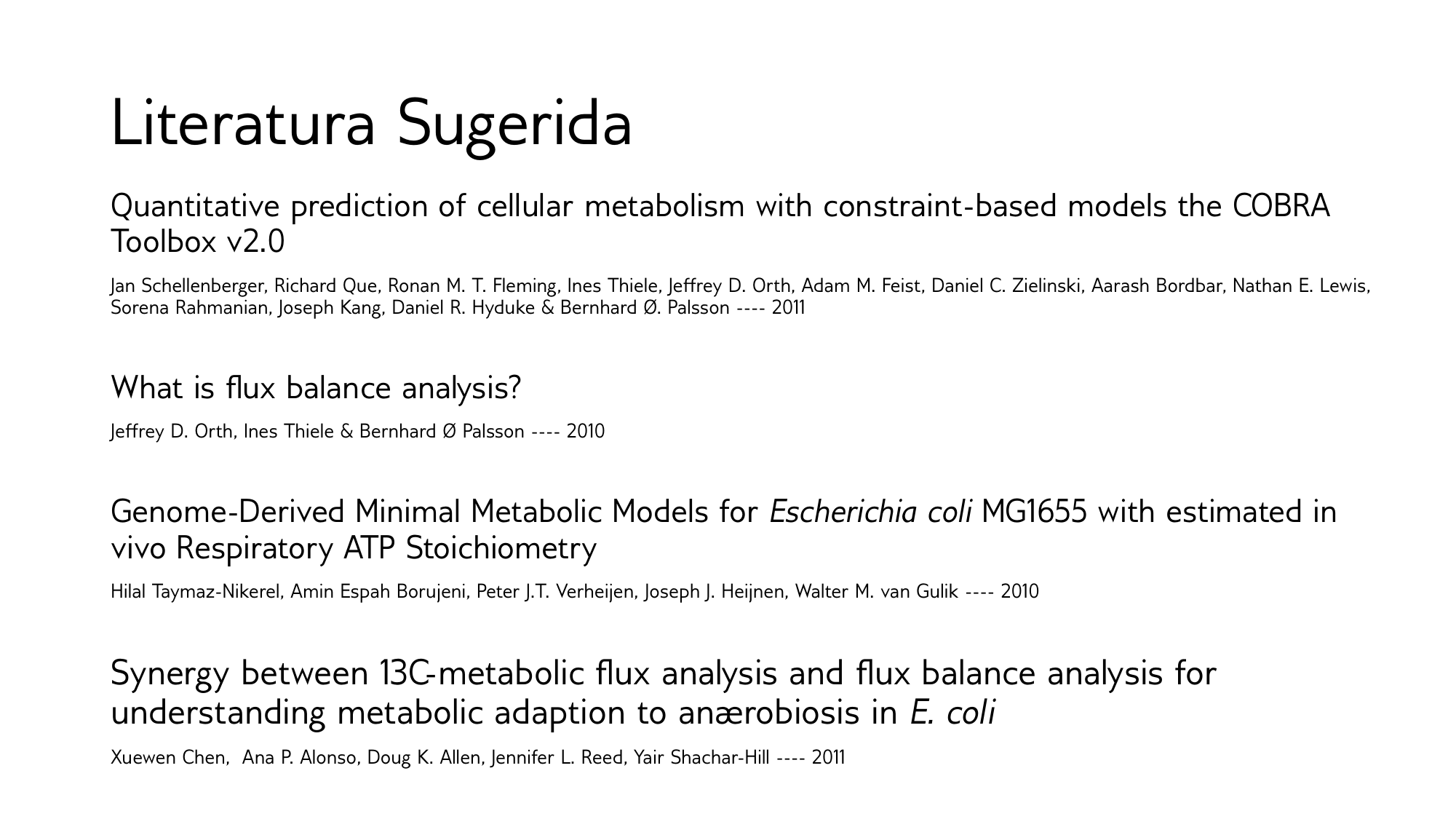

# Literatura Sugerida
Quantitative prediction of cellular metabolism with constraint-based models the COBRA Toolbox v2.0
Jan Schellenberger, Richard Que, Ronan M. T. Fleming, Ines Thiele, Jeffrey D. Orth, Adam M. Feist, Daniel C. Zielinski, Aarash Bordbar, Nathan E. Lewis, Sorena Rahmanian, Joseph Kang, Daniel R. Hyduke & Bernhard Ø. Palsson ---- 2011

What is flux balance analysis?
Jeffrey D. Orth, Ines Thiele & Bernhard Ø Palsson ---- 2010

Genome-Derived Minimal Metabolic Models for Escherichia coli MG1655 with estimated in vivo Respiratory ATP Stoichiometry
Hilal Taymaz-Nikerel, Amin Espah Borujeni, Peter J.T. Verheijen, Joseph J. Heijnen, Walter M. van Gulik ---- 2010

Synergy between 13C-metabolic flux analysis and flux balance analysis for understanding metabolic adaption to anaerobiosis in E. coli
Xuewen Chen,  Ana P. Alonso, Doug K. Allen, Jennifer L. Reed, Yair Shachar-Hill ---- 2011